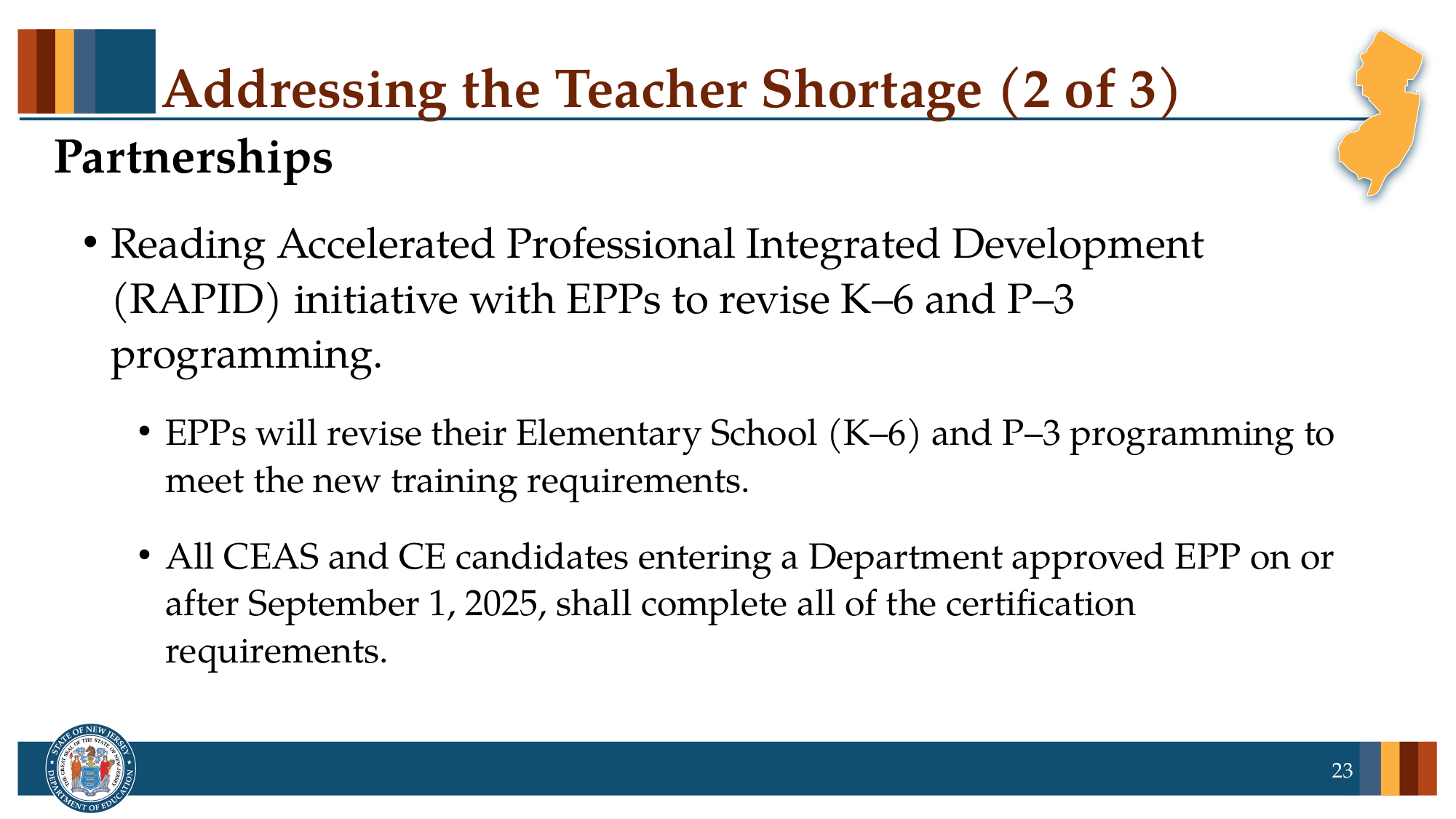

# Addressing the Teacher Shortage (2 of 3)
  Partnerships
Reading Accelerated Professional Integrated Development (RAPID) initiative with EPPs to revise K–6 and P–3 programming.
EPPs will revise their Elementary School (K–6) and P–3 programming to meet the new training requirements.
All CEAS and CE candidates entering a Department approved EPP on or after September 1, 2025, shall complete all of the certification requirements.
23